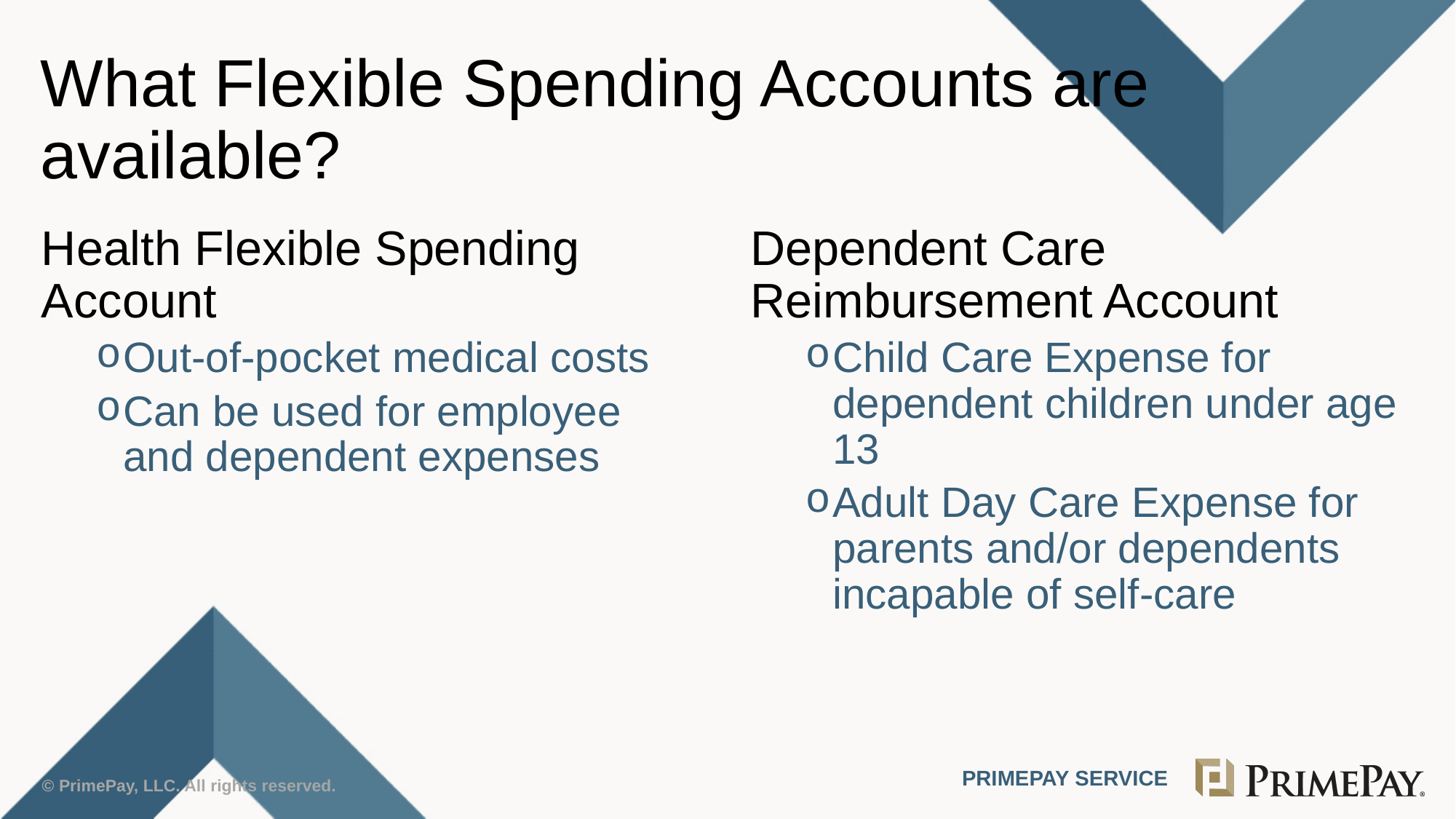

# What Flexible Spending Accounts are available?
Health Flexible Spending Account
Out-of-pocket medical costs
Can be used for employee and dependent expenses

Dependent Care Reimbursement Account
Child Care Expense for dependent children under age 13
Adult Day Care Expense for parents and/or dependents incapable of self-care